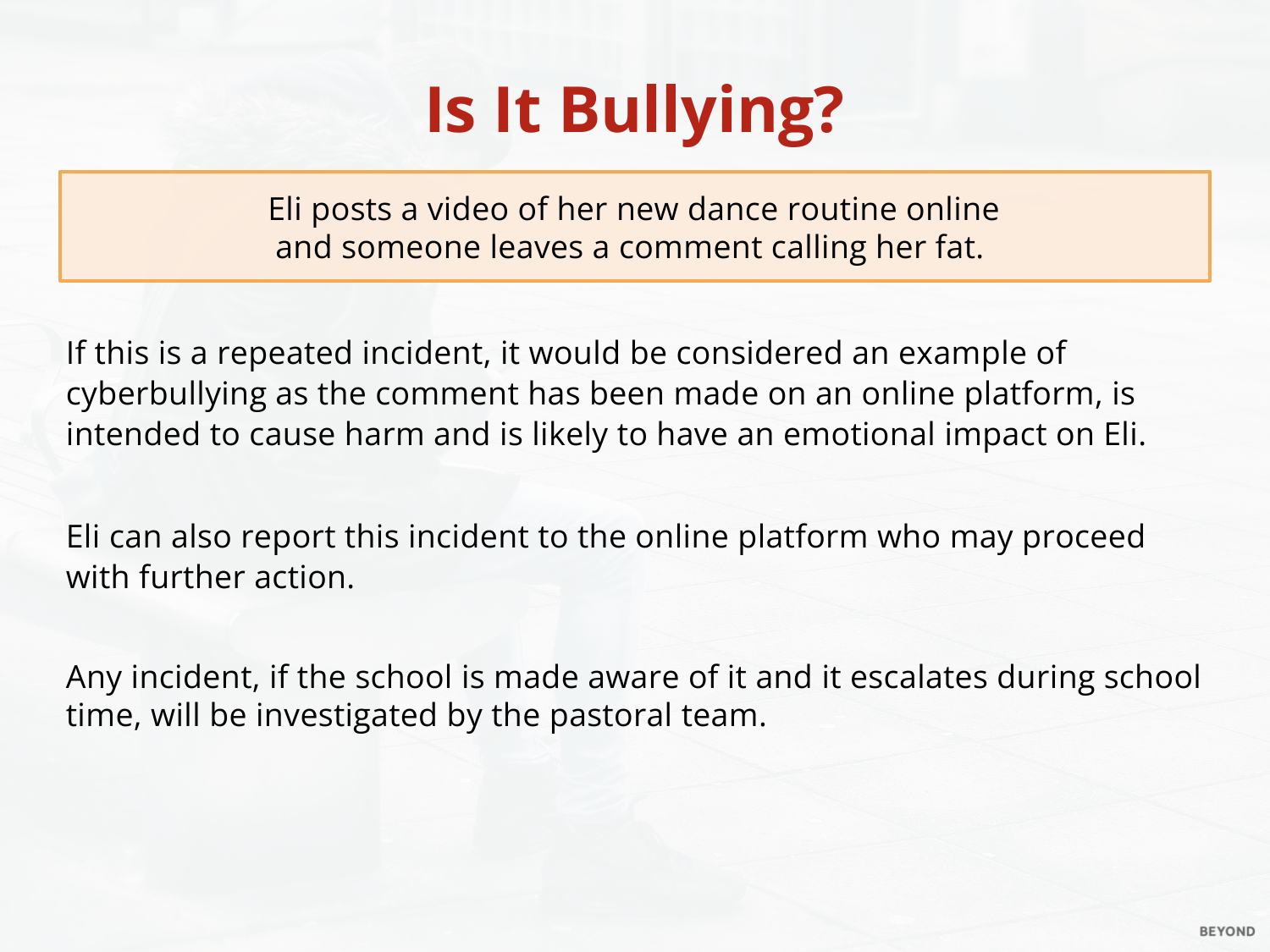

Is It Bullying?

Eli posts a video of her new dance routine online and someone leaves a comment calling her fat.
If this is a repeated incident, it would be considered an example of cyberbullying as the comment has been made on an online platform, is intended to cause harm and is likely to have an emotional impact on Eli.

Eli can also report this incident to the online platform who may proceed with further action.

Any incident, if the school is made aware of it and it escalates during school time, will be investigated by the pastoral team.